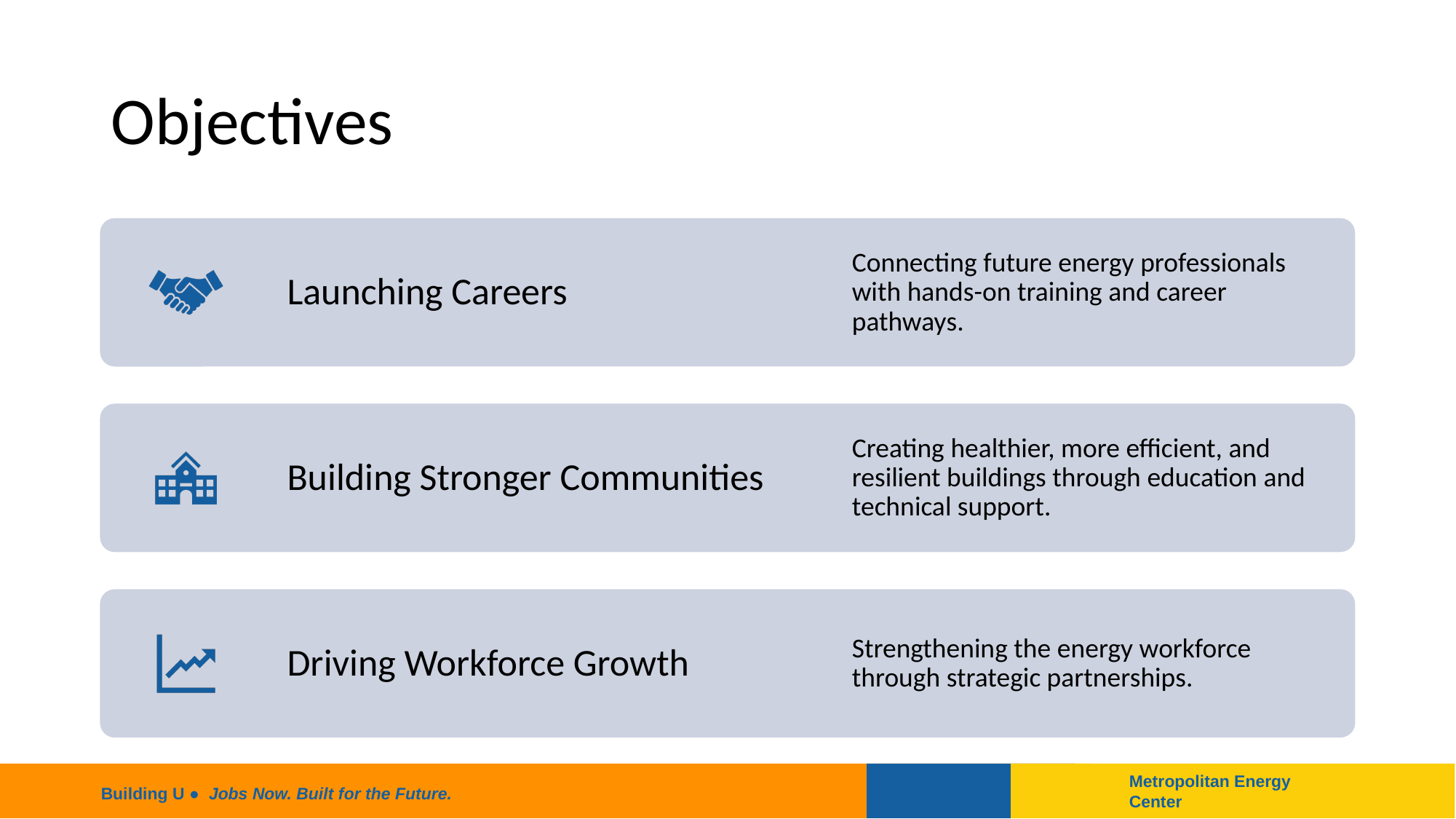

# Objectives
Launching Careers
Connecting future energy professionals with hands-on training and career pathways.
Building Stronger Communities
Creating healthier, more efficient, and resilient buildings through education and technical support.
Driving Workforce Growth
Strengthening the energy workforce through strategic partnerships.